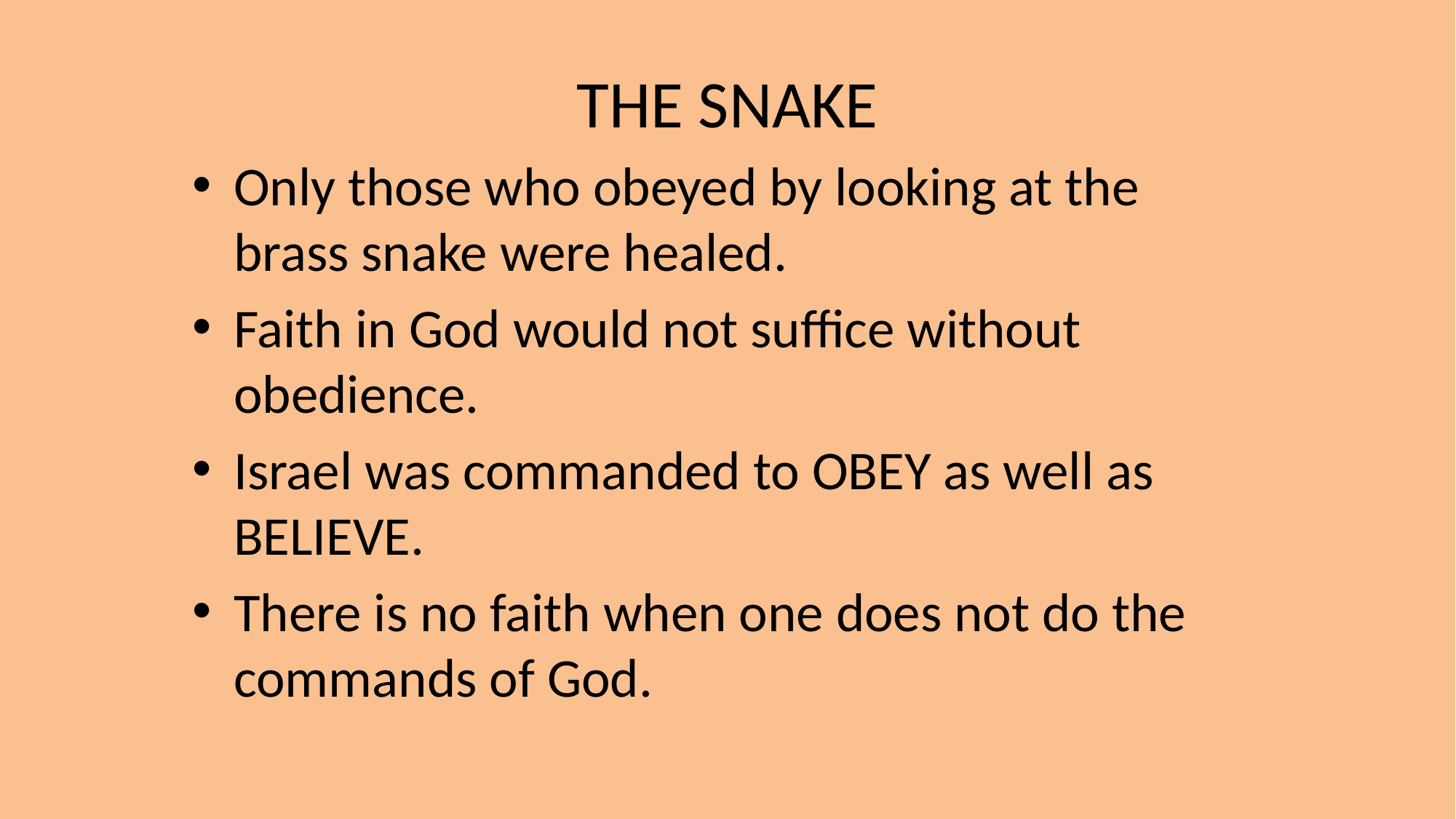

# THE SNAKE
Only those who obeyed by looking at the brass snake were healed.
Faith in God would not suffice without obedience.
Israel was commanded to OBEY as well as BELIEVE.
There is no faith when one does not do the commands of God.